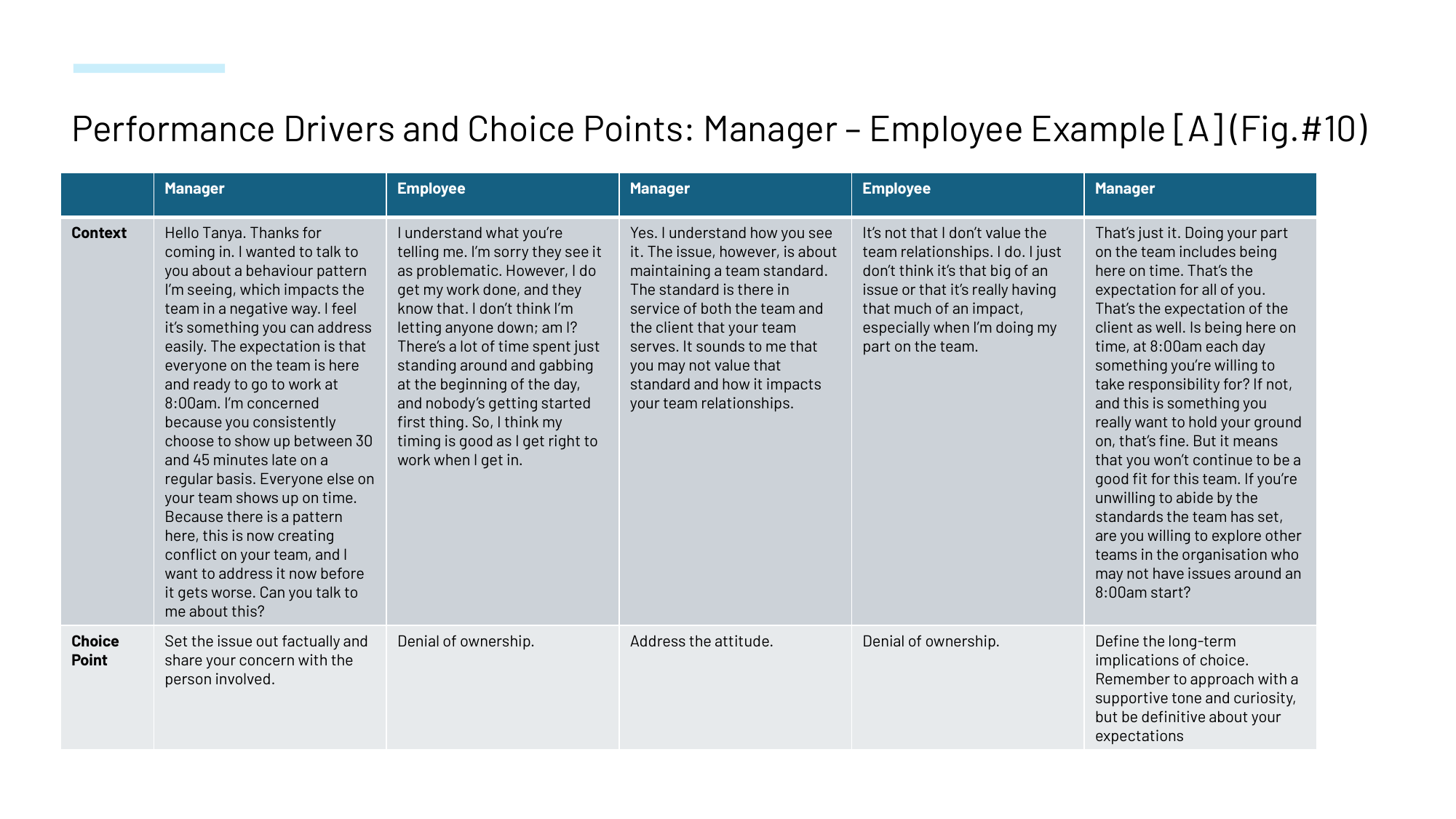

# Performance Drivers and Choice Points: Manager – Employee Example [A] (Fig.#10)
|  | Manager | Employee | Manager | Employee | Manager |
| --- | --- | --- | --- | --- | --- |
| Context | Hello Tanya. Thanks for coming in. I wanted to talk to you about a behaviour pattern I’m seeing, which impacts the team in a negative way. I feel it’s something you can address easily. The expectation is that everyone on the team is here and ready to go to work at 8:00am. I’m concerned because you consistently choose to show up between 30 and 45 minutes late on a regular basis. Everyone else on your team shows up on time. Because there is a pattern here, this is now creating conflict on your team, and I want to address it now before it gets worse. Can you talk to me about this? | I understand what you’re telling me. I’m sorry they see it as problematic. However, I do get my work done, and they know that. I don’t think I’m letting anyone down; am I? There’s a lot of time spent just standing around and gabbing at the beginning of the day, and nobody’s getting started first thing. So, I think my timing is good as I get right to work when I get in. | Yes. I understand how you see it. The issue, however, is about maintaining a team standard. The standard is there in service of both the team and the client that your team serves. It sounds to me that you may not value that standard and how it impacts your team relationships. | It’s not that I don’t value the team relationships. I do. I just don’t think it’s that big of an issue or that it’s really having that much of an impact, especially when I’m doing my part on the team. | That’s just it. Doing your part on the team includes being here on time. That’s the expectation for all of you. That’s the expectation of the client as well. Is being here on time, at 8:00am each day something you’re willing to take responsibility for? If not, and this is something you really want to hold your ground on, that’s fine. But it means that you won’t continue to be a good fit for this team. If you’re unwilling to abide by the standards the team has set, are you willing to explore other teams in the organisation who may not have issues around an 8:00am start? |
| Choice Point | Set the issue out factually and share your concern with the person involved. | Denial of ownership. | Address the attitude. | Denial of ownership. | Define the long-term implications of choice. Remember to approach with a supportive tone and curiosity, but be definitive about your expectations |